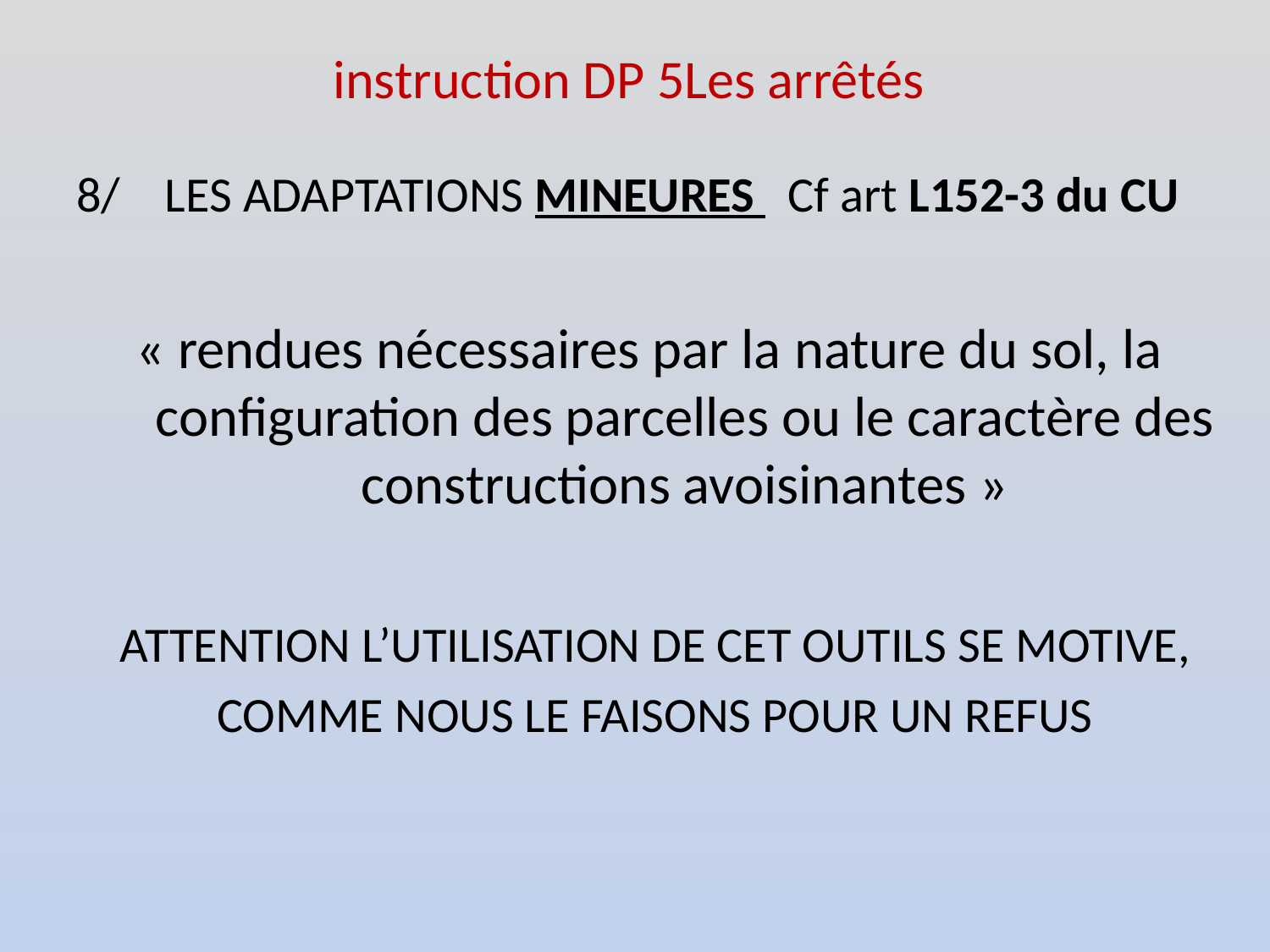

# instruction DP 5Les arrêtés
8/    LES ADAPTATIONS MINEURES   Cf art L152-3 du CU

« rendues nécessaires par la nature du sol, la configuration des parcelles ou le caractère des constructions avoisinantes »

 ATTENTION L’UTILISATION DE CET OUTILS SE MOTIVE,
 COMME NOUS LE FAISONS POUR UN REFUS